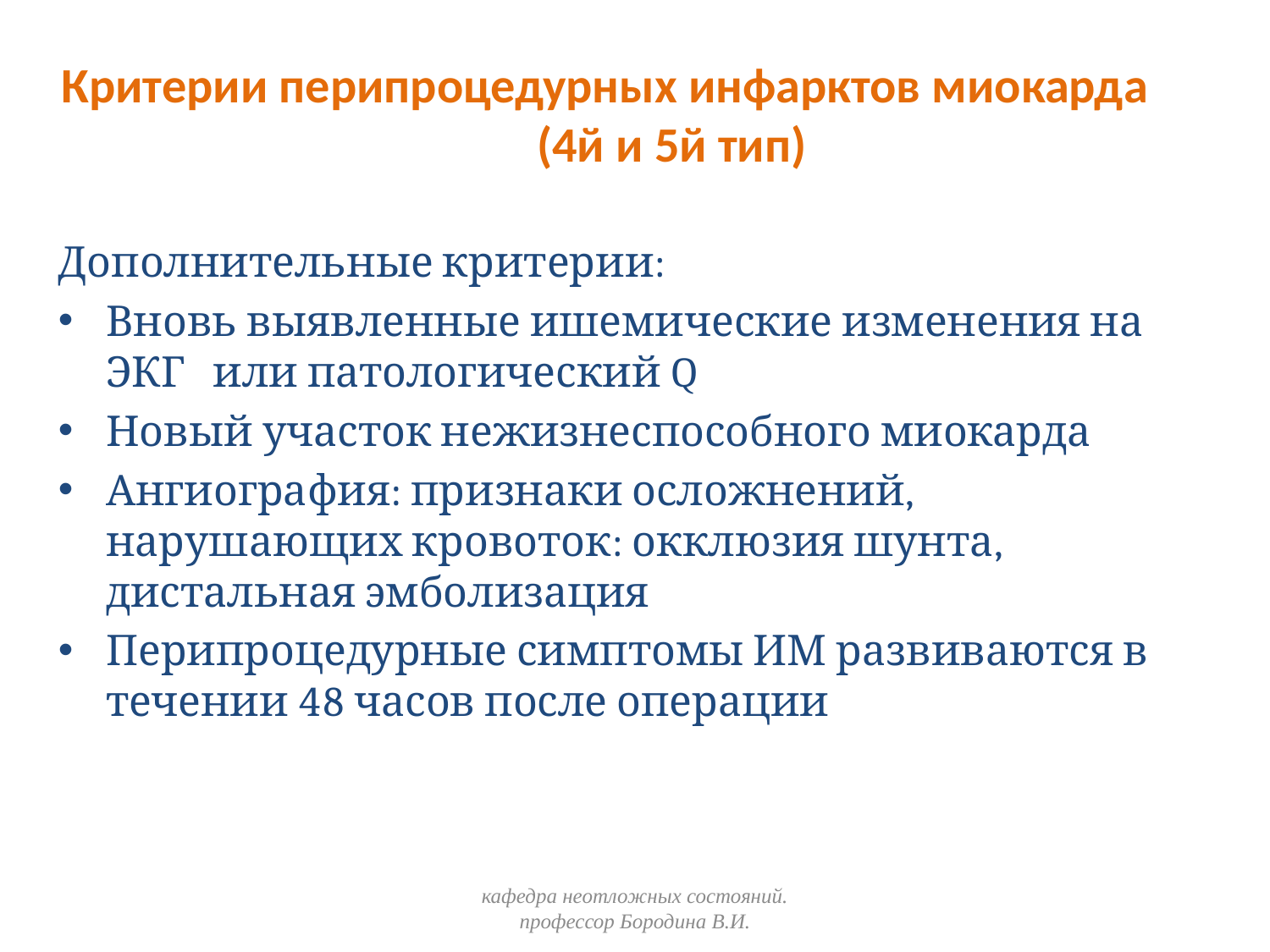

# Критерии перипроцедурных инфарктов миокарда             (4й и 5й тип)
Дополнительные критерии:
Вновь выявленные ишемические изменения на ЭКГ   или патологический Q
Новый участок нежизнеспособного миокарда
Ангиография: признаки осложнений, нарушающих кровоток: окклюзия шунта, дистальная эмболизация
Перипроцедурные симптомы ИМ развиваются в течении 48 часов после операции
кафедра неотложных состояний. профессор Бородина В.И.